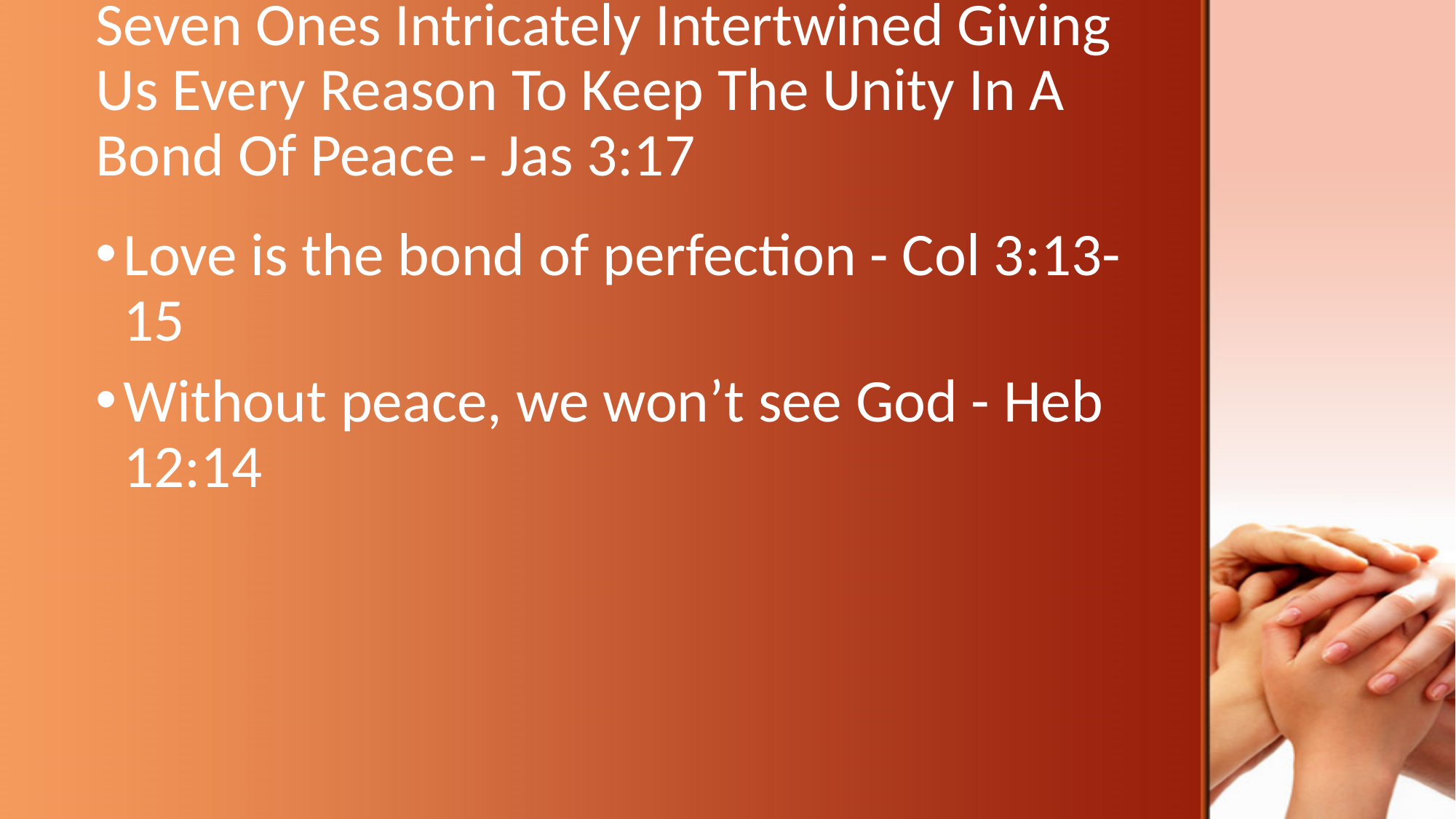

# Seven Ones Intricately Intertwined Giving Us Every Reason To Keep The Unity In A Bond Of Peace - Jas 3:17
Love is the bond of perfection - Col 3:13-15
Without peace, we won’t see God - Heb 12:14